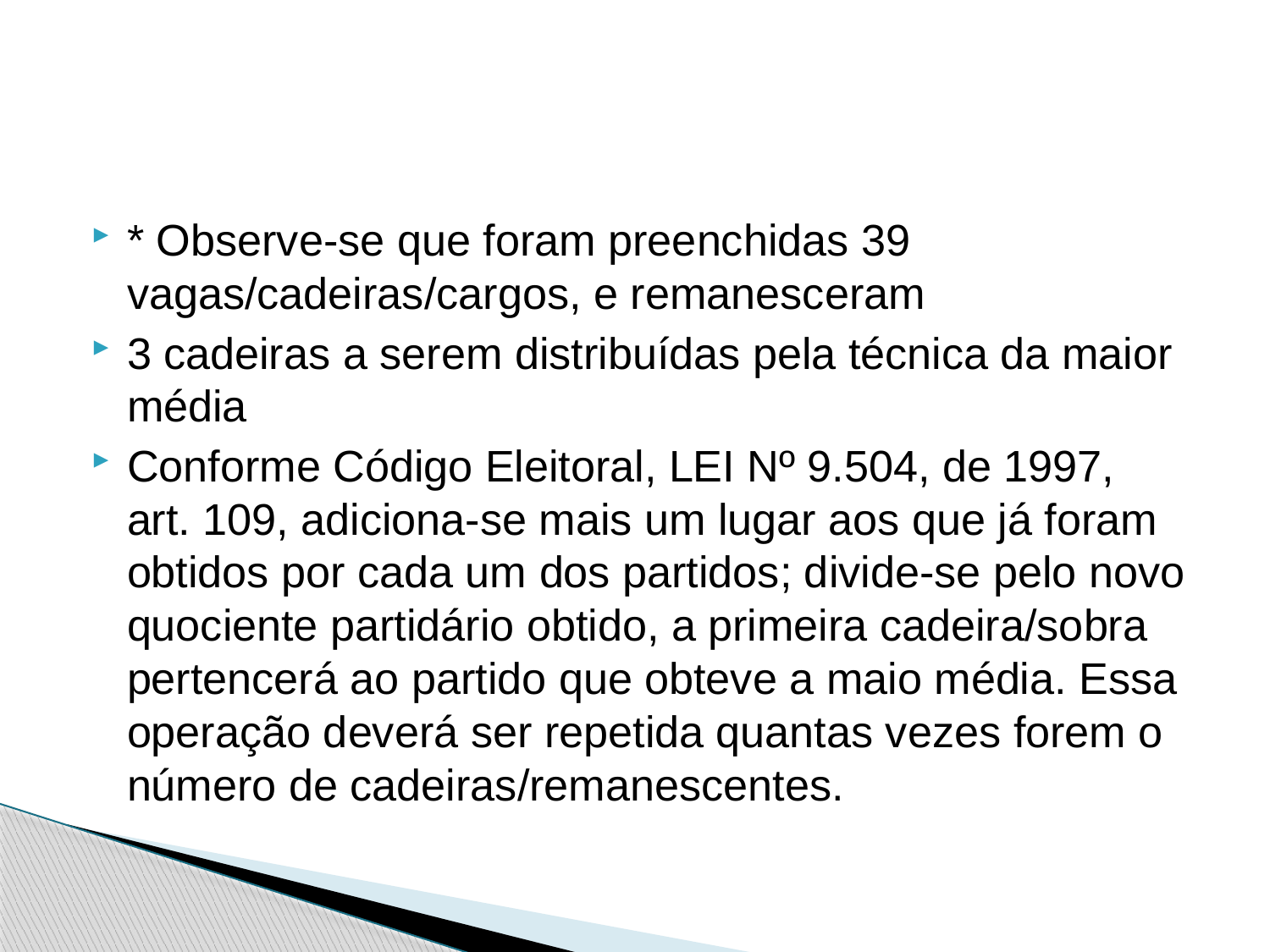

* Observe-se que foram preenchidas 39 vagas/cadeiras/cargos, e remanesceram
3 cadeiras a serem distribuídas pela técnica da maior média
Conforme Código Eleitoral, LEI Nº 9.504, de 1997,  art. 109, adiciona-se mais um lugar aos que já foram obtidos por cada um dos partidos; divide-se pelo novo quociente partidário obtido, a primeira cadeira/sobra pertencerá ao partido que obteve a maio média. Essa operação deverá ser repetida quantas vezes forem o número de cadeiras/remanescentes.